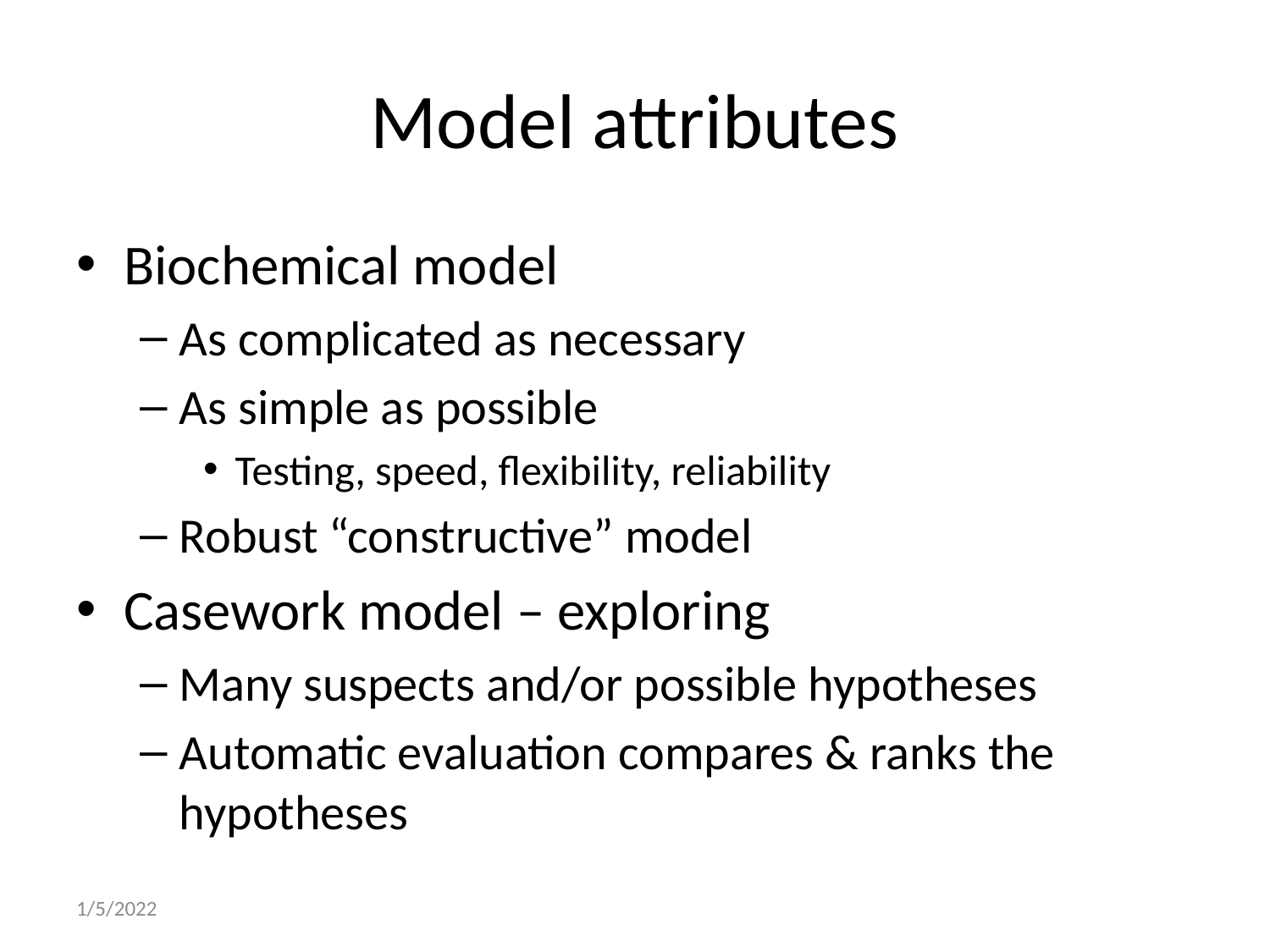

# Model attributes
Biochemical model
As complicated as necessary
As simple as possible
Testing, speed, flexibility, reliability
Robust “constructive” model
Casework model – exploring
Many suspects and/or possible hypotheses
Automatic evaluation compares & ranks the hypotheses

1/5/2022